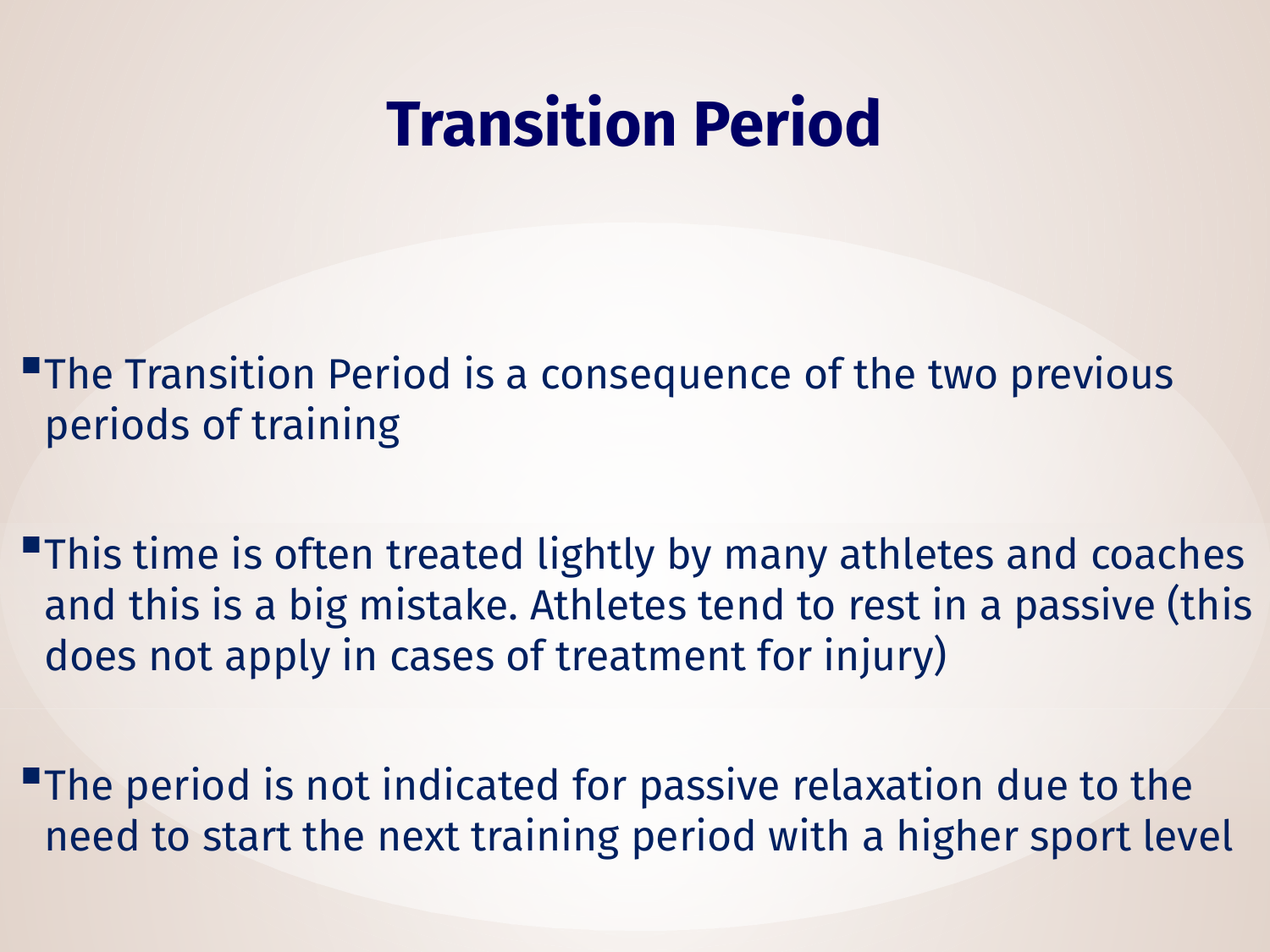

# Transition Period

The Transition Period is a consequence of the two previous periods of training

This time is often treated lightly by many athletes and coaches and this is a big mistake. Athletes tend to rest in a passive (this does not apply in cases of treatment for injury)

The period is not indicated for passive relaxation due to the need to start the next training period with a higher sport level